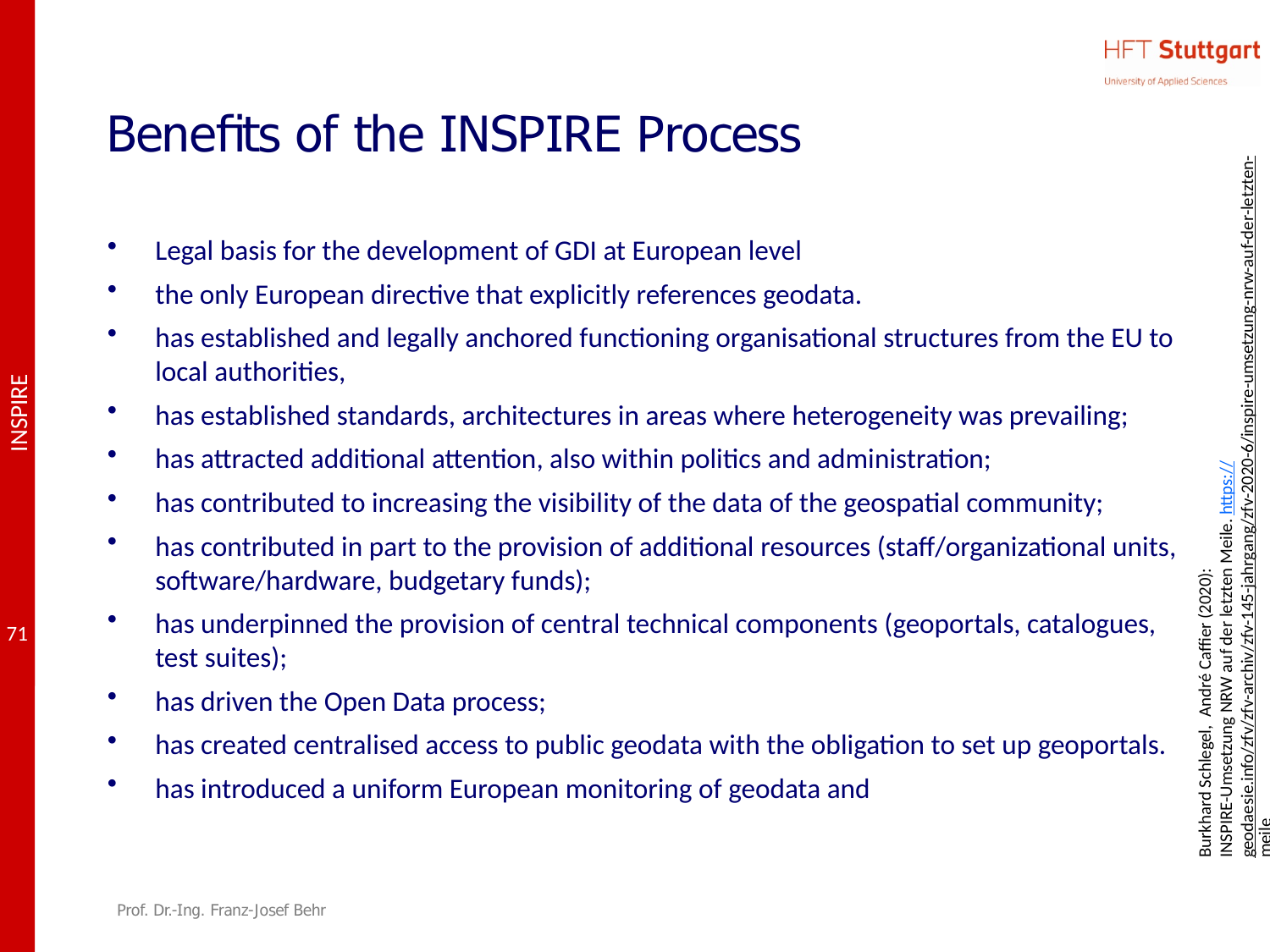

# Benefits of the INSPIRE Process
Legal basis for the development of GDI at European level
the only European directive that explicitly references geodata.
has established and legally anchored functioning organisational structures from the EU to local authorities,
has established standards, architectures in areas where heterogeneity was prevailing;
has attracted additional attention, also within politics and administration;
has contributed to increasing the visibility of the data of the geospatial community;
has contributed in part to the provision of additional resources (staff/organizational units, software/hardware, budgetary funds);
has underpinned the provision of central technical components (geoportals, catalogues, test suites);
has driven the Open Data process;
has created centralised access to public geodata with the obligation to set up geoportals.
has introduced a uniform European monitoring of geodata and

Burkhard Schlegel,  André Caffier (2020):
INSPIRE-Umsetzung NRW auf der letzten Meile. https://geodaesie.info/zfv/zfv-archiv/zfv-145-jahrgang/zfv-2020-6/inspire-umsetzung-nrw-auf-der-letzten-meile [2023-03-09]
Prof. Dr.-Ing. Franz-Josef Behr